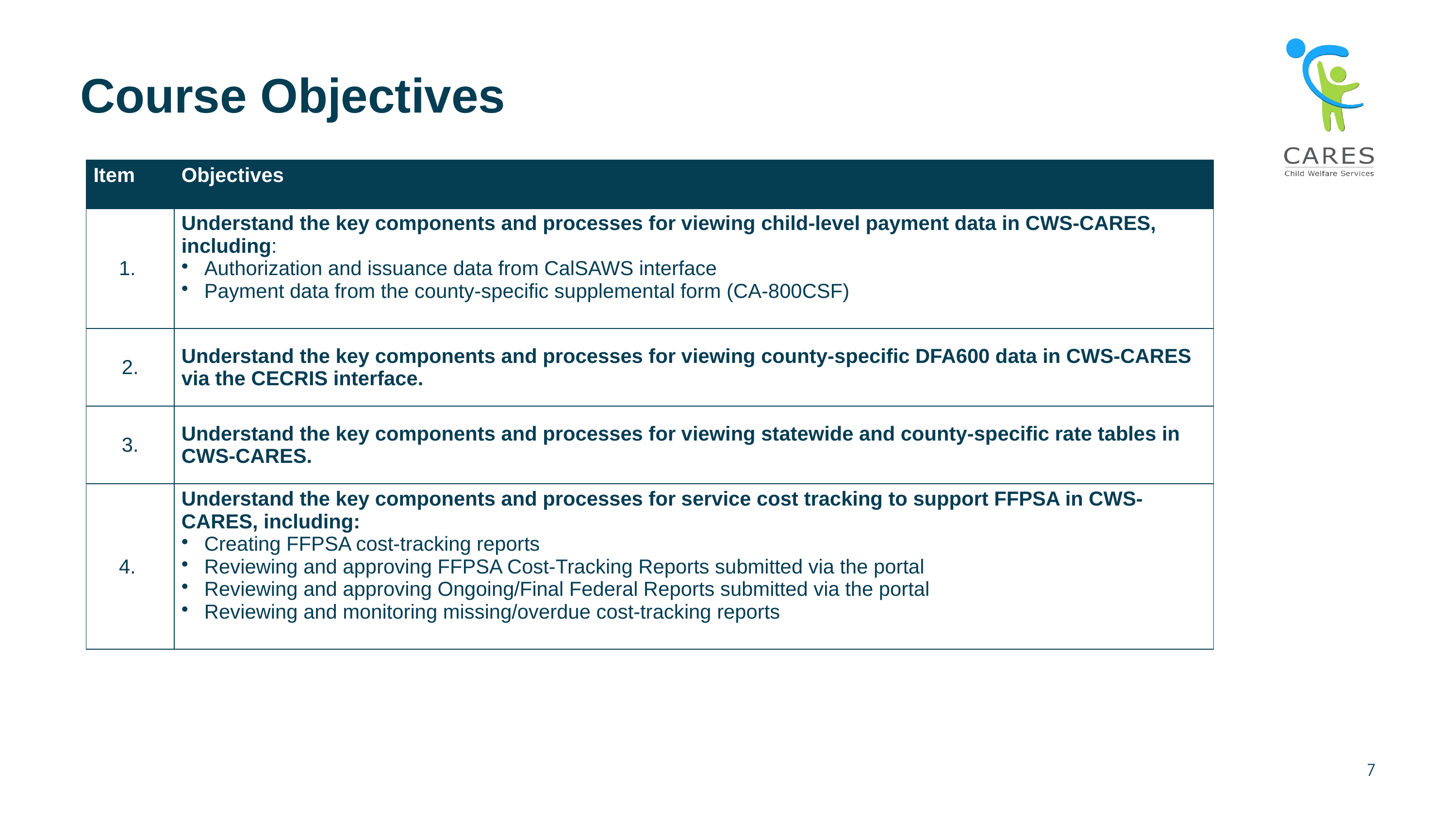

# Course Objectives
| Item | Objectives |
| --- | --- |
| 1. | Understand the key components and processes for viewing child-level payment data in CWS-CARES, including: Authorization and issuance data from CalSAWS interface Payment data from the county-specific supplemental form (CA-800CSF) |
| 2. | Understand the key components and processes for viewing county-specific DFA600 data in CWS-CARES via the CECRIS interface. |
| 3. | Understand the key components and processes for viewing statewide and county-specific rate tables in CWS-CARES. |
| 4. | Understand the key components and processes for service cost tracking to support FFPSA in CWS-CARES, including: Creating FFPSA cost-tracking reports Reviewing and approving FFPSA Cost-Tracking Reports submitted via the portal Reviewing and approving Ongoing/Final Federal Reports submitted via the portal Reviewing and monitoring missing/overdue cost-tracking reports |

7